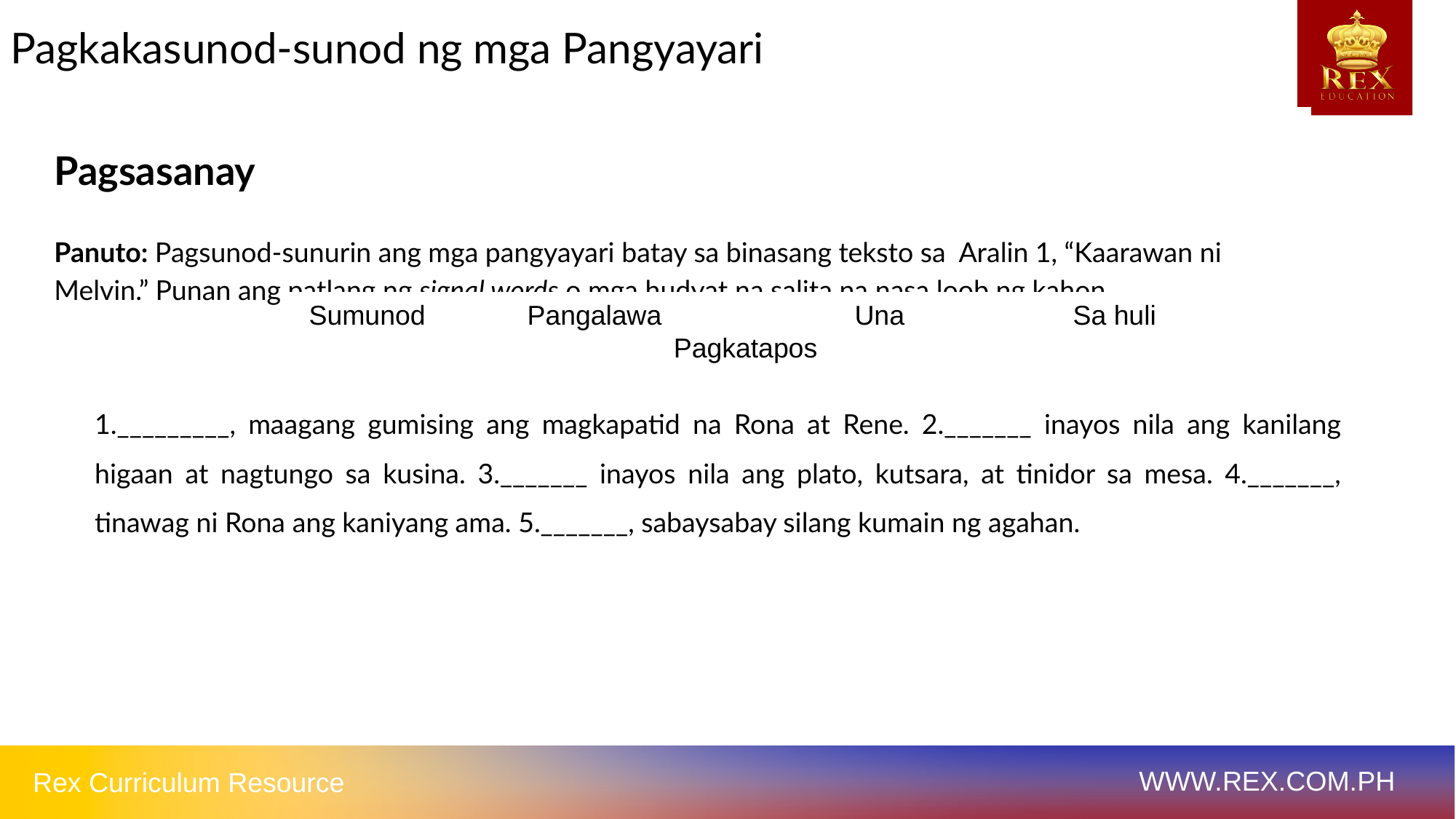

Pagkakasunod-sunod ng mga Pangyayari
										Pagsasanay
Panuto: Pagsunod-sunurin ang mga pangyayari batay sa binasang teksto sa  Aralin 1, “Kaarawan ni Melvin.” Punan ang patlang ng signal words o mga hudyat na salita na nasa loob ng kahon.
Sumunod 	Pangalawa 		Una 		Sa huli 	Pagkatapos
1._________, maagang gumising ang magkapatid na Rona at Rene. 2._______ inayos nila ang kanilang higaan at nagtungo sa kusina. 3._______ inayos nila ang plato, kutsara, at tinidor sa mesa. 4._______, tinawag ni Rona ang kaniyang ama. 5._______, sabaysabay silang kumain ng agahan.